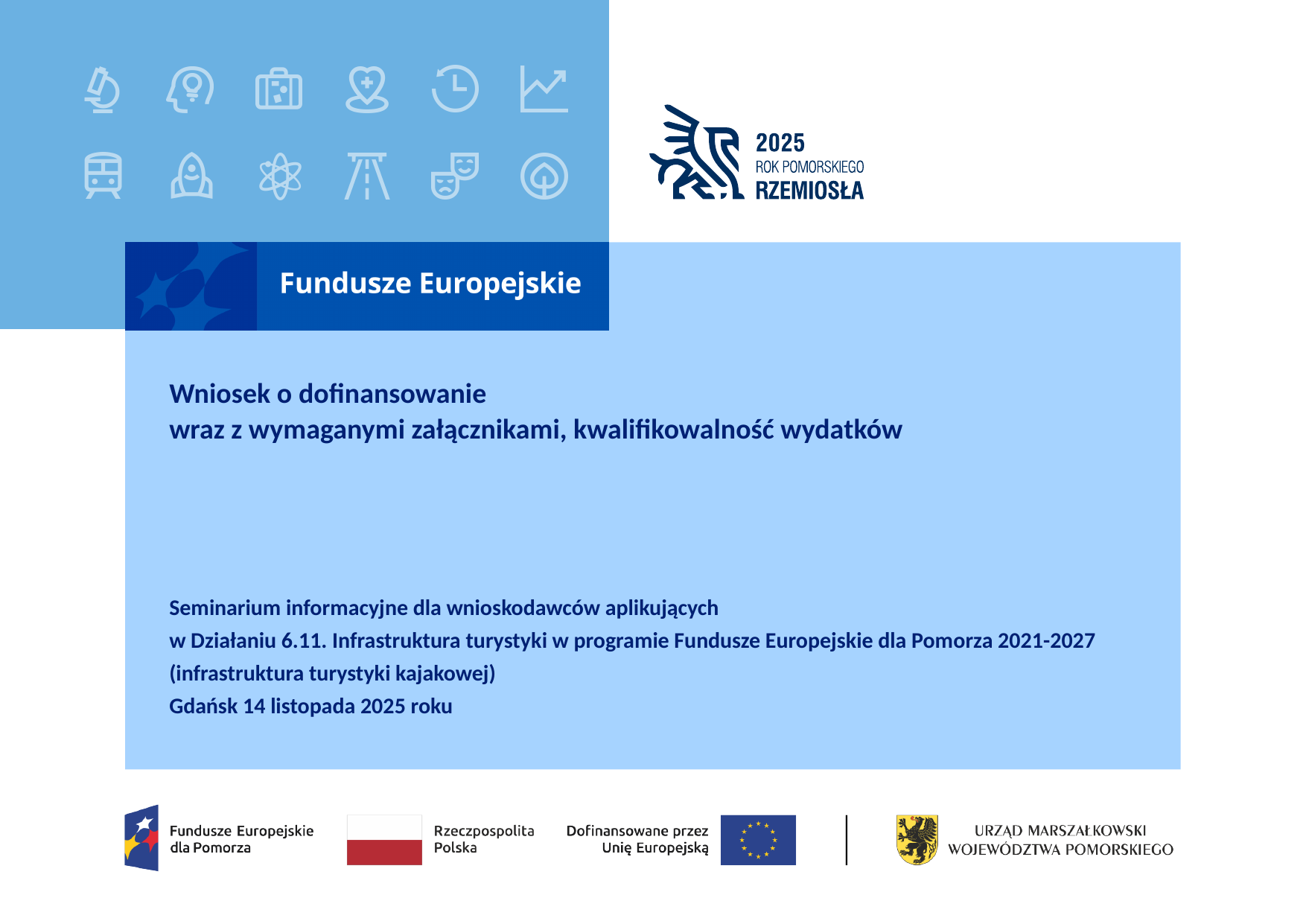

# Wniosek o dofinansowanie wraz z wymaganymi załącznikami, kwalifikowalność wydatków
Seminarium informacyjne dla wnioskodawców aplikujących
w Działaniu 6.11. Infrastruktura turystyki w programie Fundusze Europejskie dla Pomorza 2021-2027
(infrastruktura turystyki kajakowej)
Gdańsk 14 listopada 2025 roku